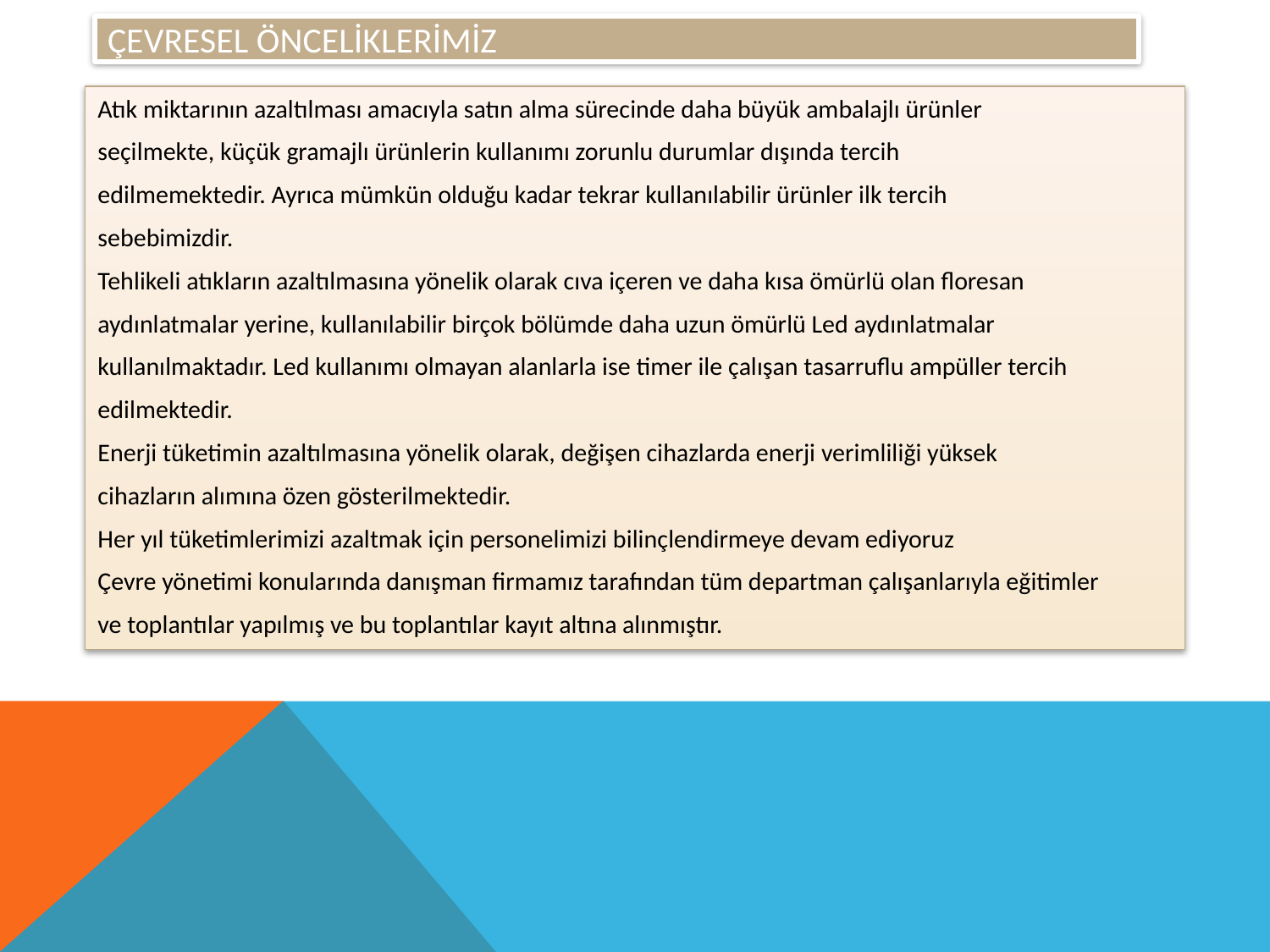

# ÇEVRESEL ÖNCELİKLERİMİZ
Atık miktarının azaltılması amacıyla satın alma sürecinde daha büyük ambalajlı ürünler
seçilmekte, küçük gramajlı ürünlerin kullanımı zorunlu durumlar dışında tercih
edilmemektedir. Ayrıca mümkün olduğu kadar tekrar kullanılabilir ürünler ilk tercih
sebebimizdir.
Tehlikeli atıkların azaltılmasına yönelik olarak cıva içeren ve daha kısa ömürlü olan floresan
aydınlatmalar yerine, kullanılabilir birçok bölümde daha uzun ömürlü Led aydınlatmalar
kullanılmaktadır. Led kullanımı olmayan alanlarla ise timer ile çalışan tasarruflu ampüller tercih
edilmektedir.
Enerji tüketimin azaltılmasına yönelik olarak, değişen cihazlarda enerji verimliliği yüksek
cihazların alımına özen gösterilmektedir.
Her yıl tüketimlerimizi azaltmak için personelimizi bilinçlendirmeye devam ediyoruz
Çevre yönetimi konularında danışman firmamız tarafından tüm departman çalışanlarıyla eğitimler
ve toplantılar yapılmış ve bu toplantılar kayıt altına alınmıştır.